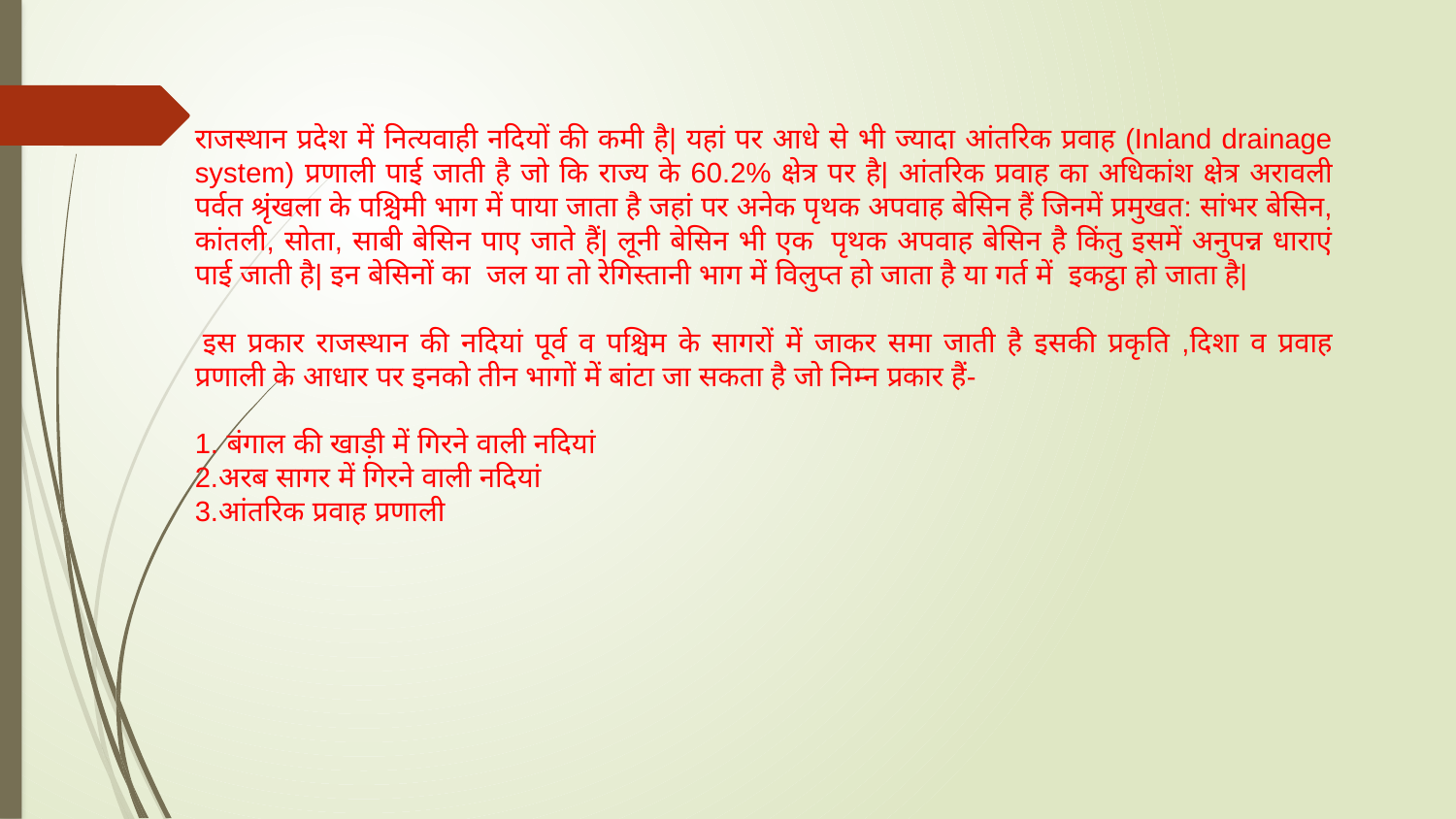

राजस्थान प्रदेश में नित्यवाही नदियों की कमी है| यहां पर आधे से भी ज्यादा आंतरिक प्रवाह (Inland drainage system) प्रणाली पाई जाती है जो कि राज्य के 60.2% क्षेत्र पर है| आंतरिक प्रवाह का अधिकांश क्षेत्र अरावली पर्वत श्रृंखला के पश्चिमी भाग में पाया जाता है जहां पर अनेक पृथक अपवाह बेसिन हैं जिनमें प्रमुखत: सांभर बेसिन, कांतली, सोता, साबी बेसिन पाए जाते हैं| लूनी बेसिन भी एक  पृथक अपवाह बेसिन है किंतु इसमें अनुपन्न धाराएं पाई जाती है| इन बेसिनों का  जल या तो रेगिस्तानी भाग में विलुप्त हो जाता है या गर्त में  इकट्ठा हो जाता है|

 इस प्रकार राजस्थान की नदियां पूर्व व पश्चिम के सागरों में जाकर समा जाती है इसकी प्रकृति ,दिशा व प्रवाह प्रणाली के आधार पर इनको तीन भागों में बांटा जा सकता है जो निम्न प्रकार हैं-

1. बंगाल की खाड़ी में गिरने वाली नदियां
2.अरब सागर में गिरने वाली नदियां
3.आंतरिक प्रवाह प्रणाली